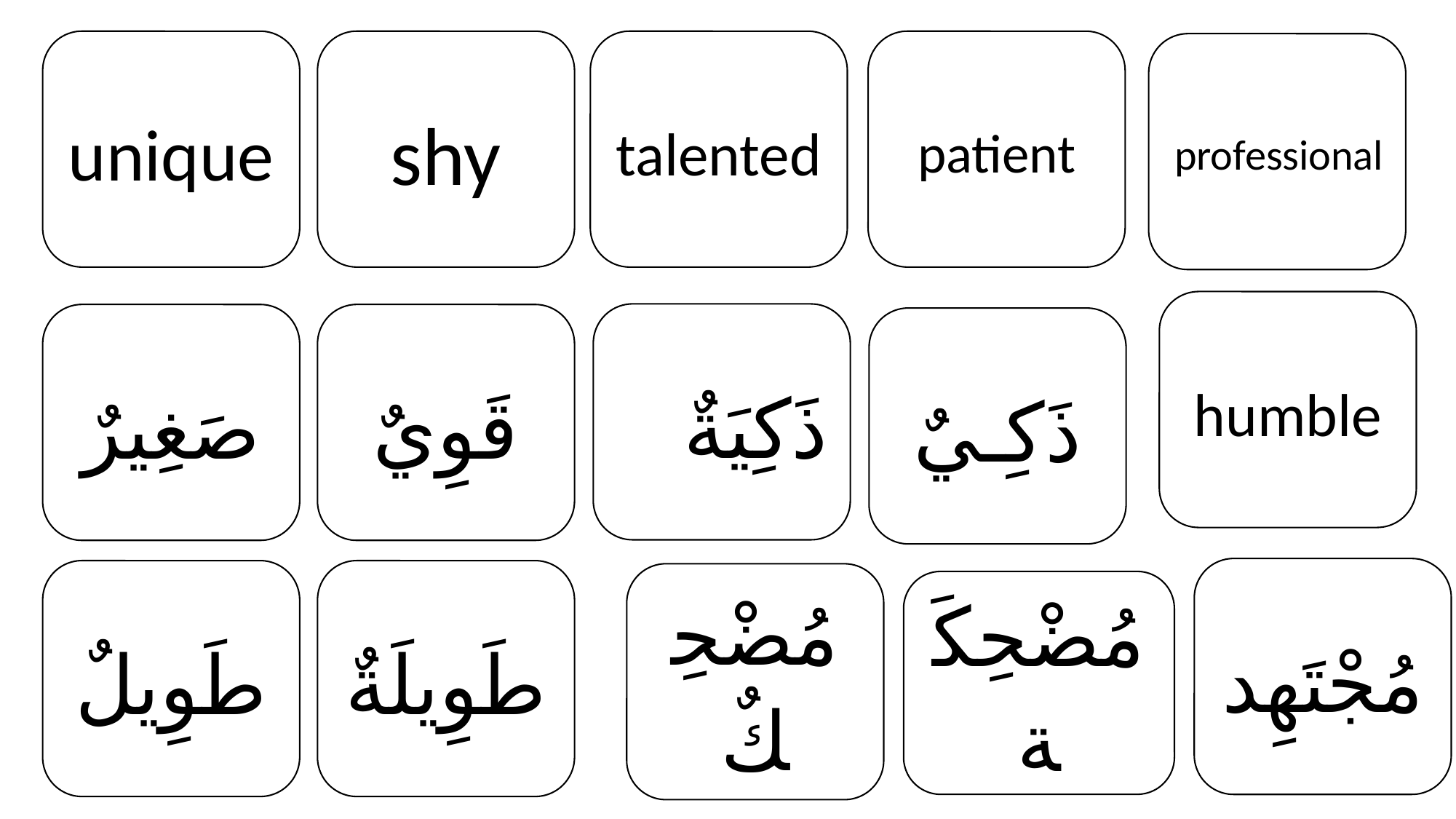

patient
shy
talented
unique
professional
humble
ذَكِيَةٌ
قَوِيٌ
صَغِيرٌ
ذَكِـيٌ
َمِيلٌ
َوِيلٌ
مُجْتَهِد
طَوِيلَةٌ
طَوِيلٌ
مُضْحِكٌ
مُضْحِكَة